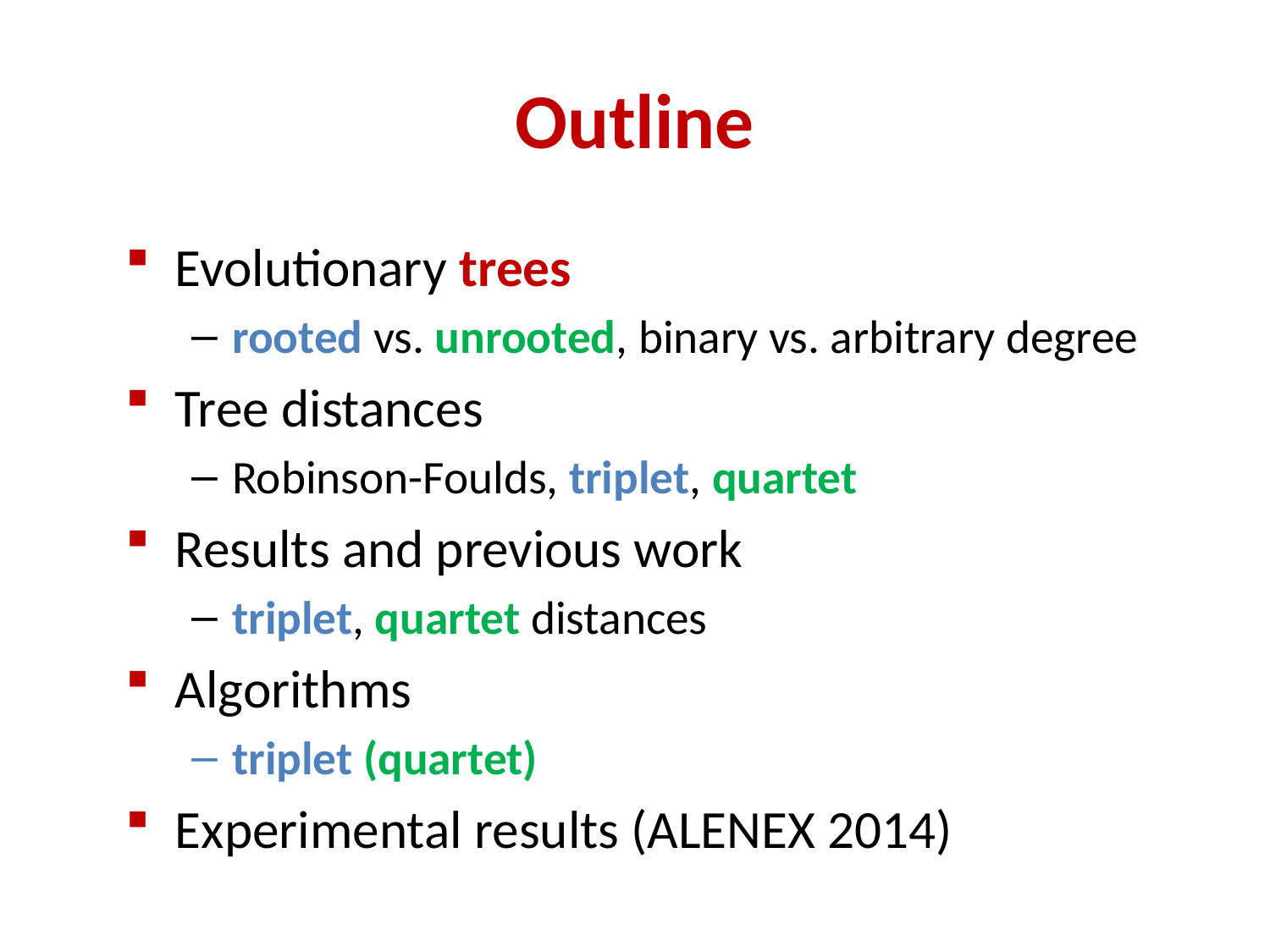

# Outline
Evolutionary trees
rooted vs. unrooted, binary vs. arbitrary degree
Tree distances
Robinson-Foulds, triplet, quartet
Results and previous work
triplet, quartet distances
Algorithms
triplet (quartet)
Experimental results (ALENEX 2014)